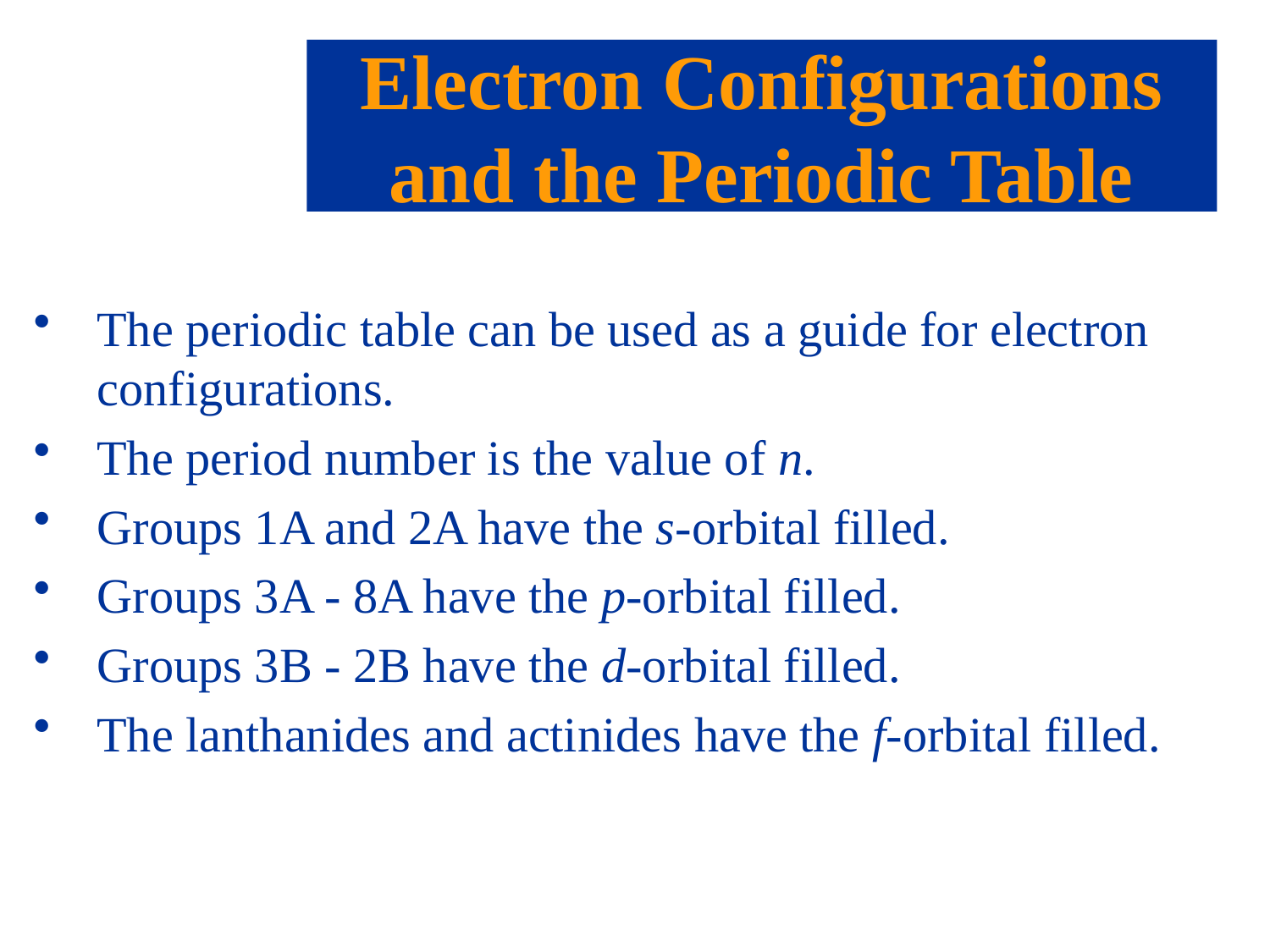

Electron Configurations and the Periodic Table

The periodic table can be used as a guide for electron configurations.
The period number is the value of n.
Groups 1A and 2A have the s-orbital filled.
Groups 3A - 8A have the p-orbital filled.
Groups 3B - 2B have the d-orbital filled.
The lanthanides and actinides have the f-orbital filled.